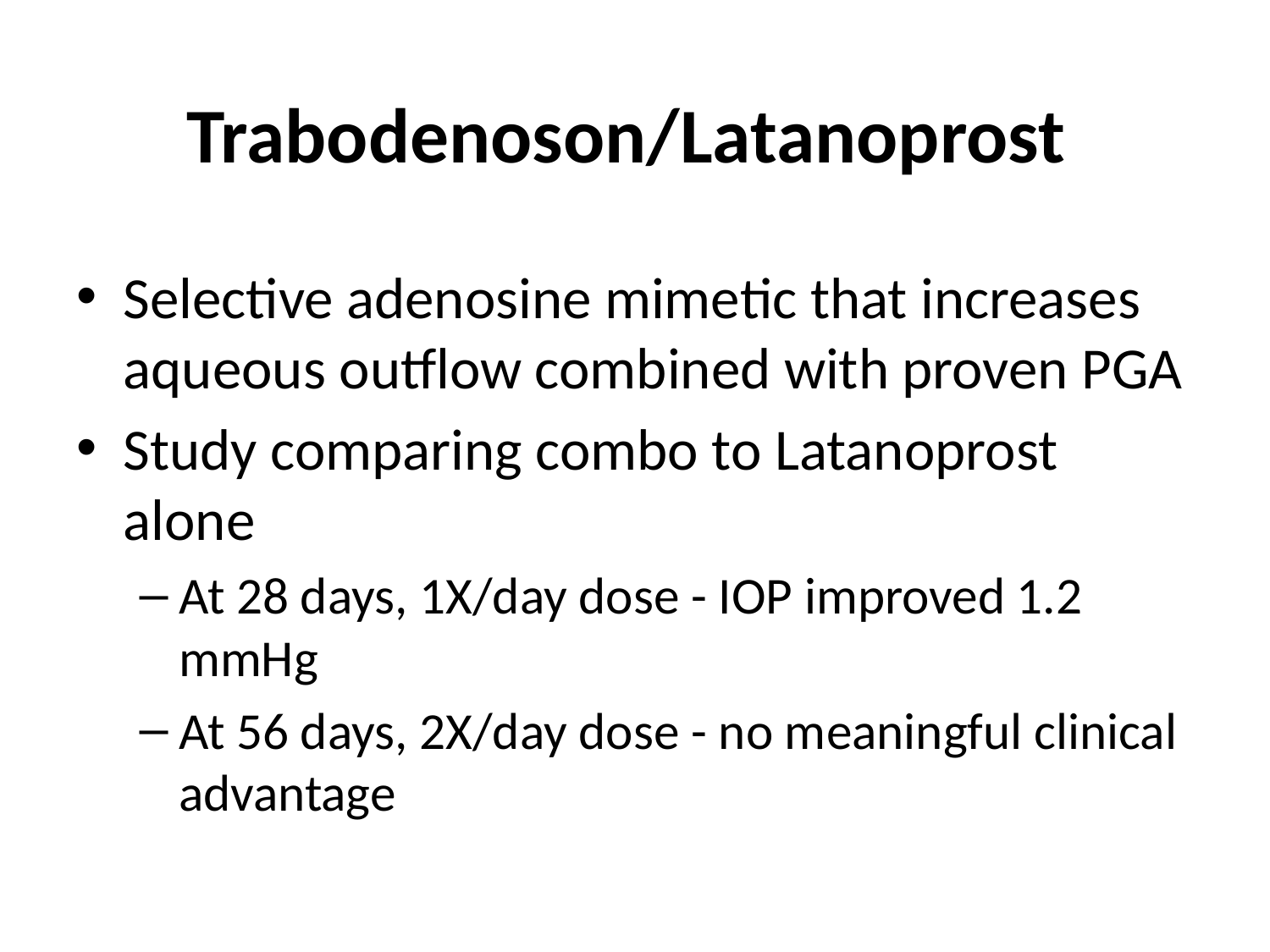

# Trabodenoson/Latanoprost
Selective adenosine mimetic that increases aqueous outflow combined with proven PGA
Study comparing combo to Latanoprost alone
At 28 days, 1X/day dose - IOP improved 1.2 mmHg
At 56 days, 2X/day dose - no meaningful clinical advantage